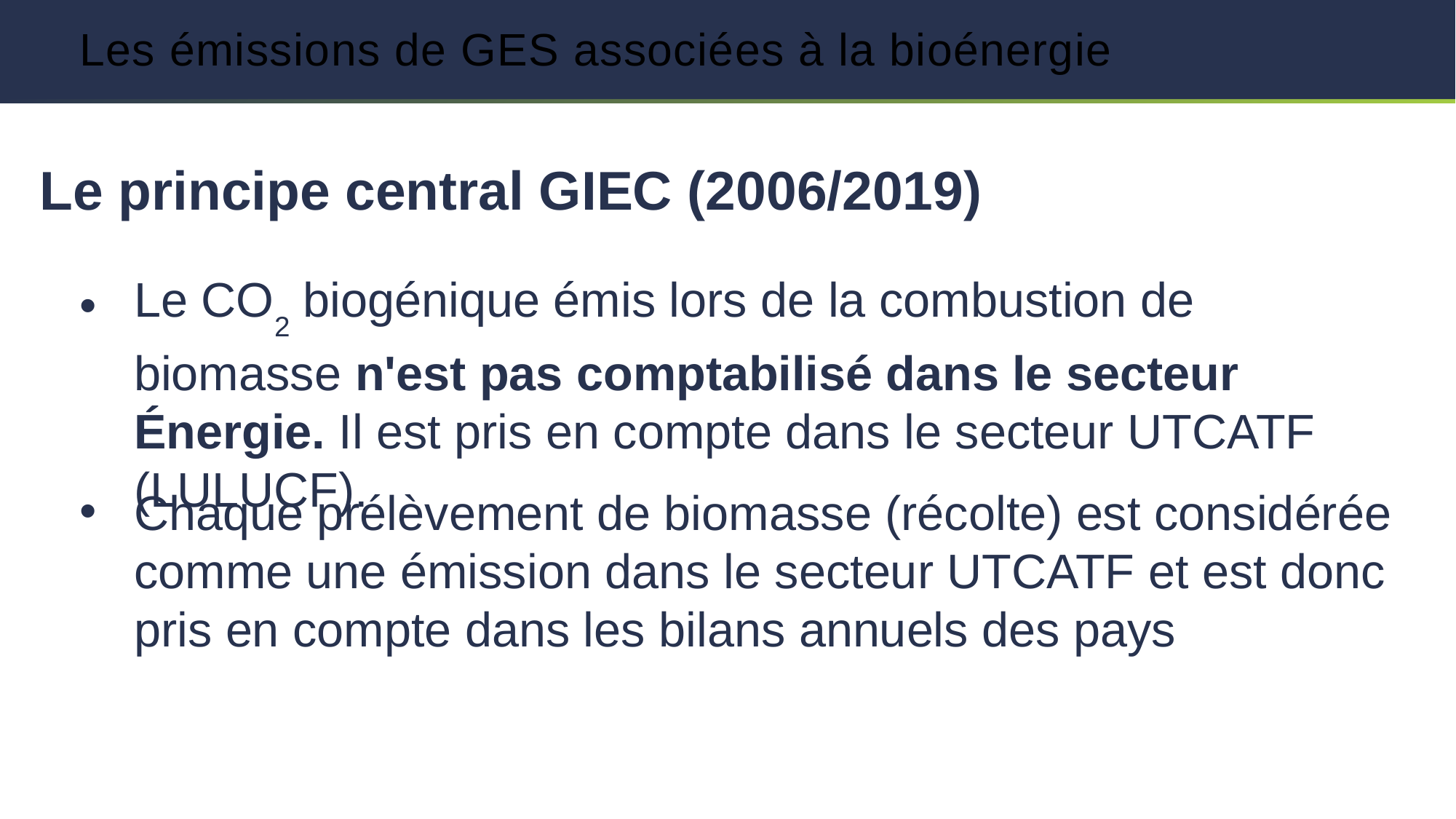

# Les émissions de GES associées à la bioénergie
Le principe central GIEC (2006/2019)
Le CO2 biogénique émis lors de la combustion de biomasse n'est pas comptabilisé dans le secteur Énergie. Il est pris en compte dans le secteur UTCATF (LULUCF).
Chaque prélèvement de biomasse (récolte) est considérée comme une émission dans le secteur UTCATF et est donc pris en compte dans les bilans annuels des pays